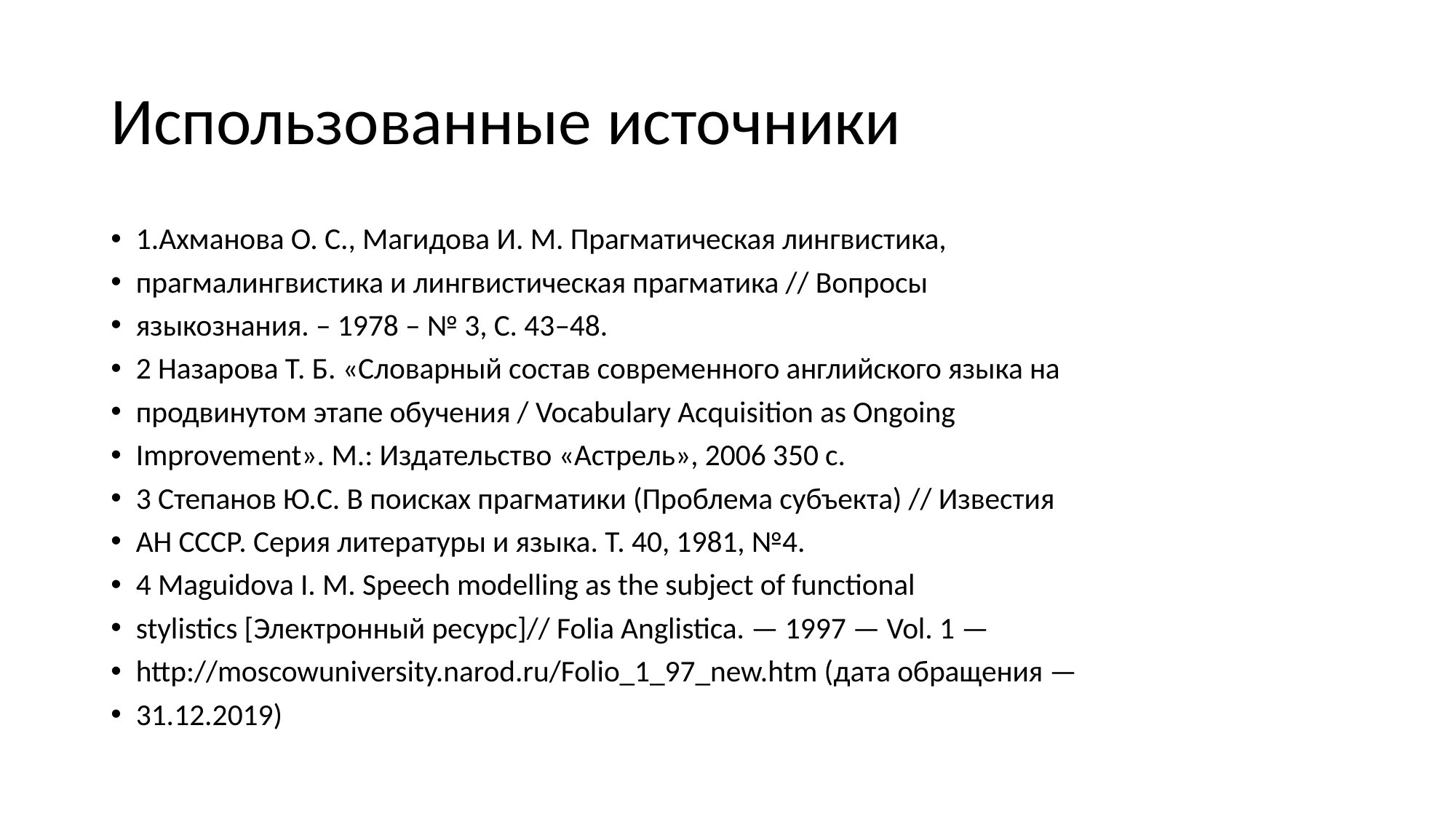

# Использованные источники
1.Ахманова О. С., Магидова И. М. Прагматическая лингвистика,
прагмалингвистика и лингвистическая прагматика // Вопросы
языкознания. – 1978 – № 3, С. 43–48.
2 Назарова Т. Б. «Словарный состав современного английского языка на
продвинутом этапе обучения / Vocabulary Acquisition as Ongoing
Improvement». М.: Издательство «Астрель», 2006 350 с.
3 Степанов Ю.С. В поисках прагматики (Проблема субъекта) // Известия
АН СССР. Серия литературы и языка. Т. 40, 1981, №4.
4 Maguidova I. M. Speech modelling as the subject of functional
stylistics [Электронный ресурс]// Folia Anglistica. — 1997 — Vol. 1 —
http://moscowuniversity.narod.ru/Folio_1_97_new.htm (дата обращения —
31.12.2019)